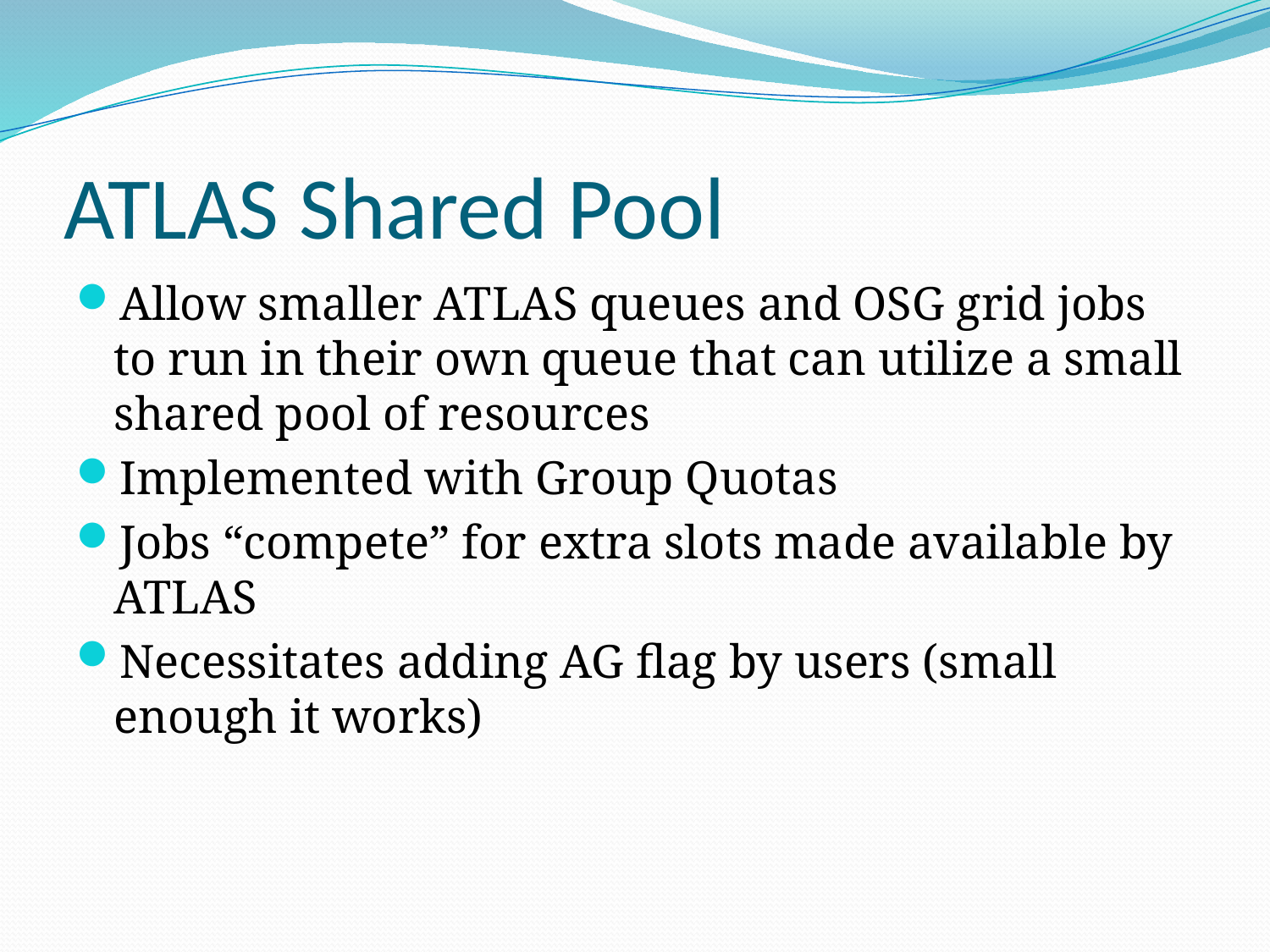

# ATLAS Shared Pool
Allow smaller ATLAS queues and OSG grid jobs to run in their own queue that can utilize a small shared pool of resources
Implemented with Group Quotas
Jobs “compete” for extra slots made available by ATLAS
Necessitates adding AG flag by users (small enough it works)